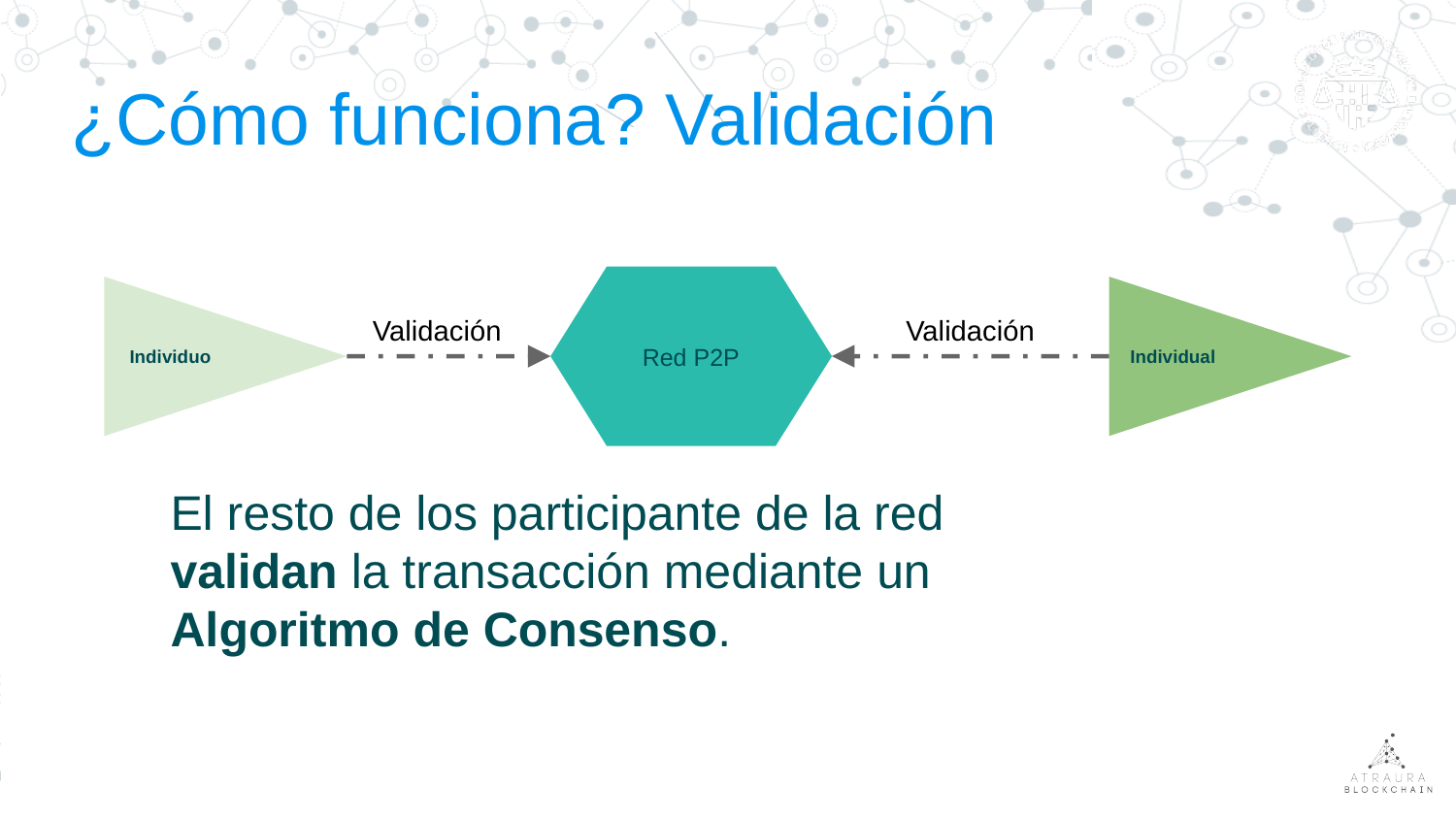

¿Cómo funciona? Validación

Red P2P
Individuo
Individual
Validación
Validación
El resto de los participante de la red validan la transacción mediante un Algoritmo de Consenso.